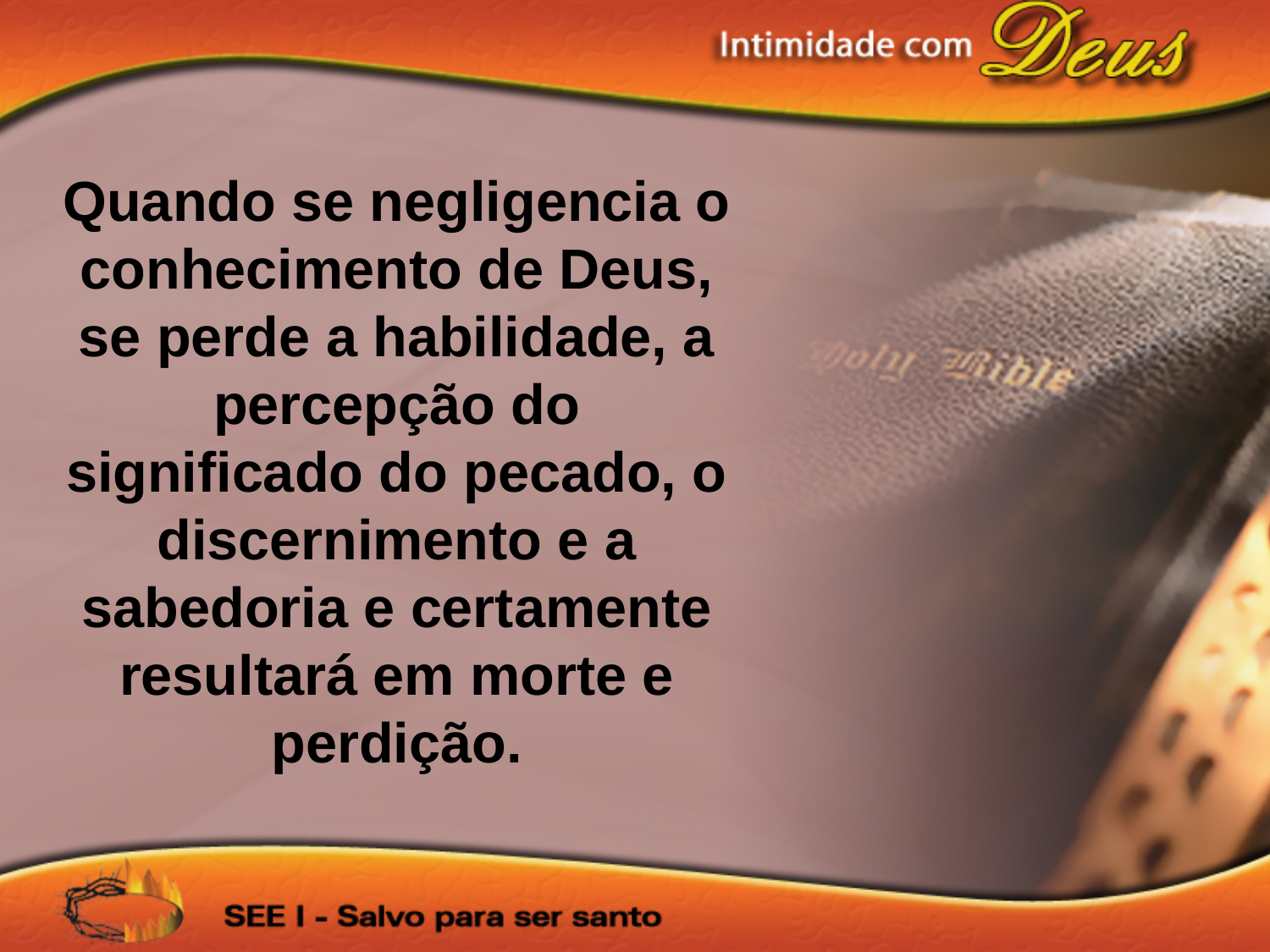

Quando se negligencia o conhecimento de Deus, se perde a habilidade, a percepção do significado do pecado, o discernimento e a sabedoria e certamente resultará em morte e perdição.